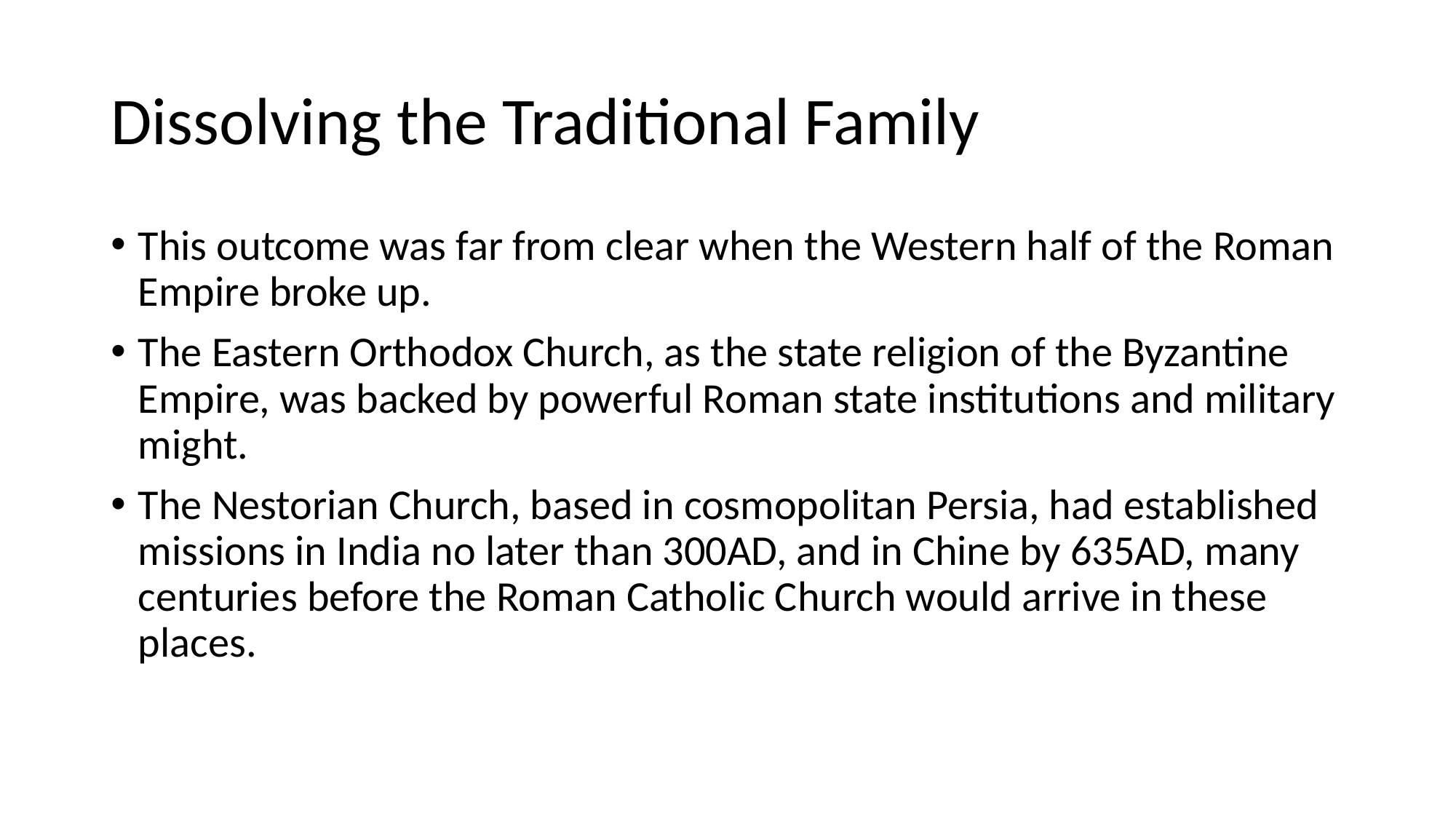

# Dissolving the Traditional Family
This outcome was far from clear when the Western half of the Roman Empire broke up.
The Eastern Orthodox Church, as the state religion of the Byzantine Empire, was backed by powerful Roman state institutions and military might.
The Nestorian Church, based in cosmopolitan Persia, had established missions in India no later than 300AD, and in Chine by 635AD, many centuries before the Roman Catholic Church would arrive in these places.